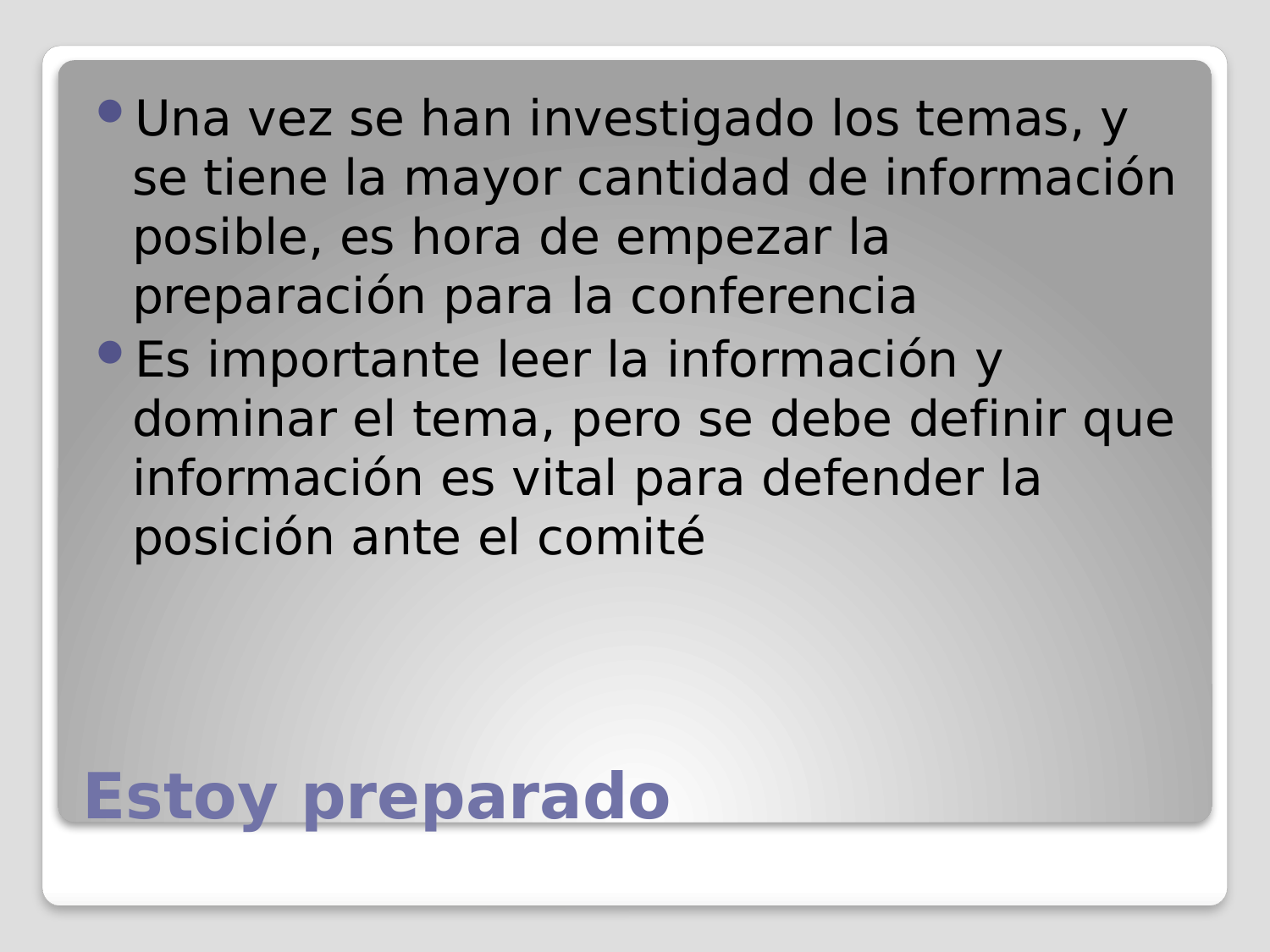

Una vez se han investigado los temas, y se tiene la mayor cantidad de información posible, es hora de empezar la preparación para la conferencia
Es importante leer la información y dominar el tema, pero se debe definir que información es vital para defender la posición ante el comité
# Estoy preparado